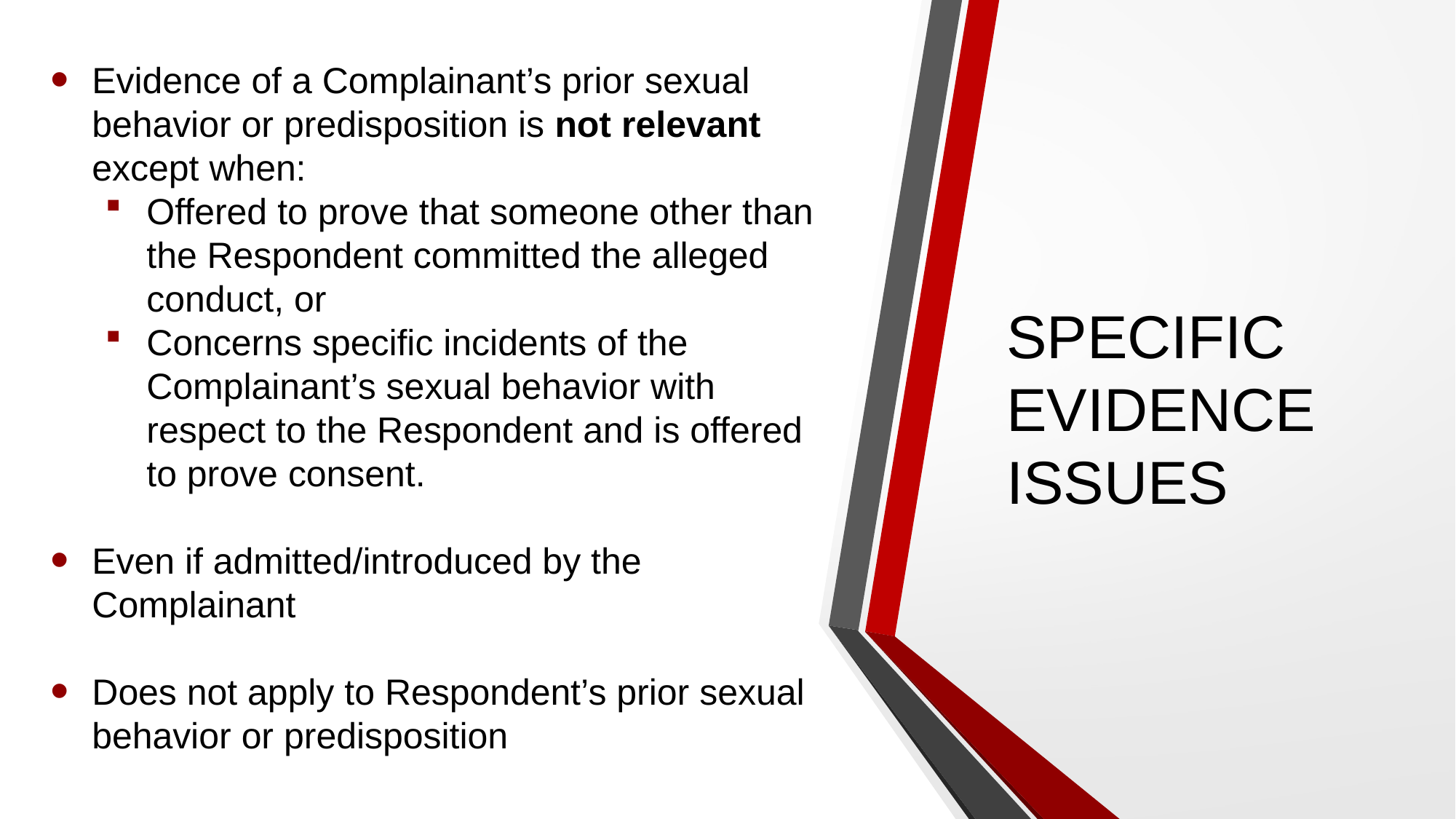

Evidence of a Complainant’s prior sexual behavior or predisposition is not relevant except when:
Offered to prove that someone other than the Respondent committed the alleged conduct, or
Concerns specific incidents of the Complainant’s sexual behavior with respect to the Respondent and is offered to prove consent.

Even if admitted/introduced by the Complainant

Does not apply to Respondent’s prior sexual behavior or predisposition
# SPECIFIC EVIDENCE ISSUES